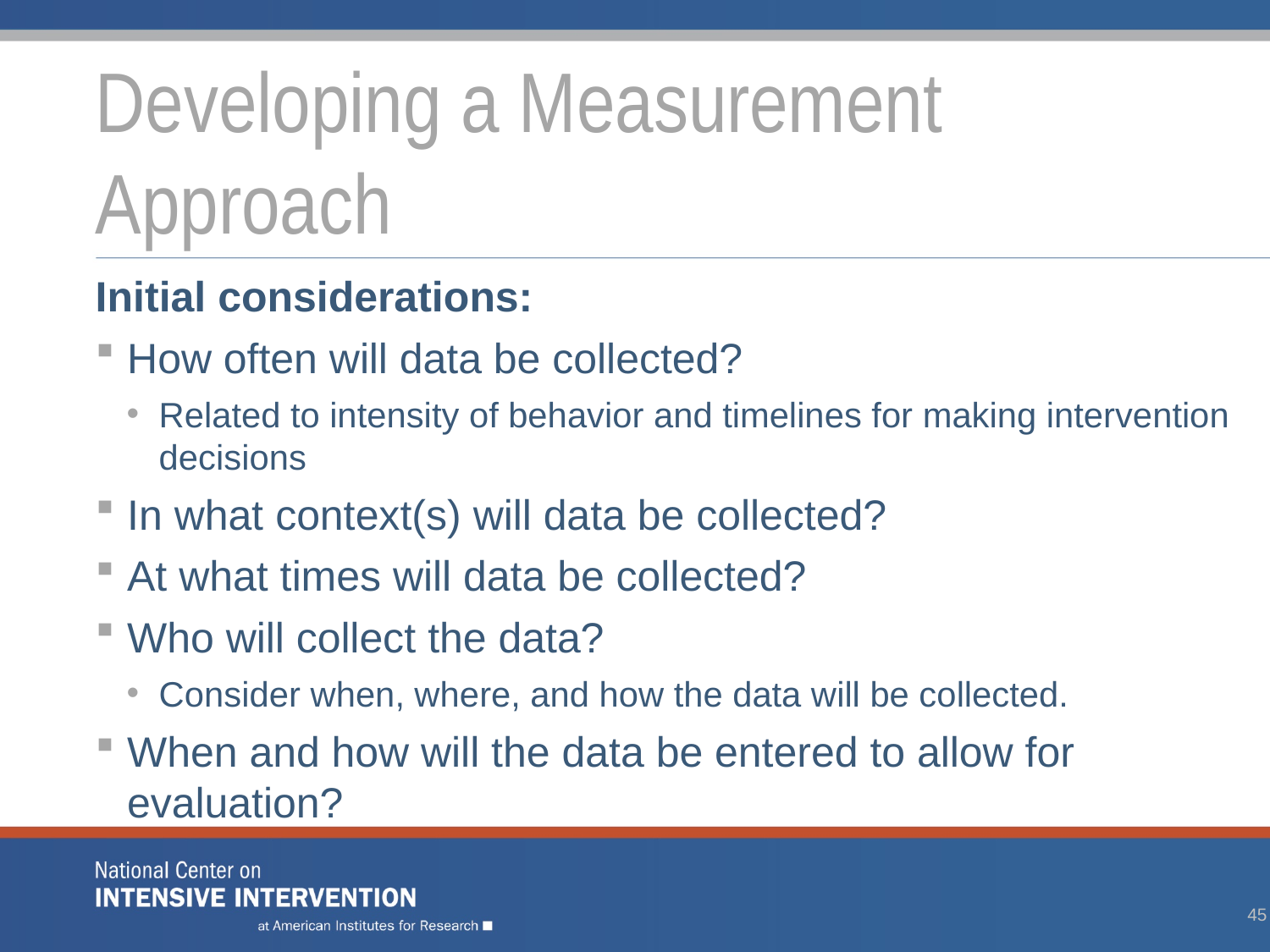

# Developing a Measurement Approach
Initial considerations:
How often will data be collected?
Related to intensity of behavior and timelines for making intervention decisions
In what context(s) will data be collected?
At what times will data be collected?
Who will collect the data?
Consider when, where, and how the data will be collected.
When and how will the data be entered to allow for evaluation?
45
45